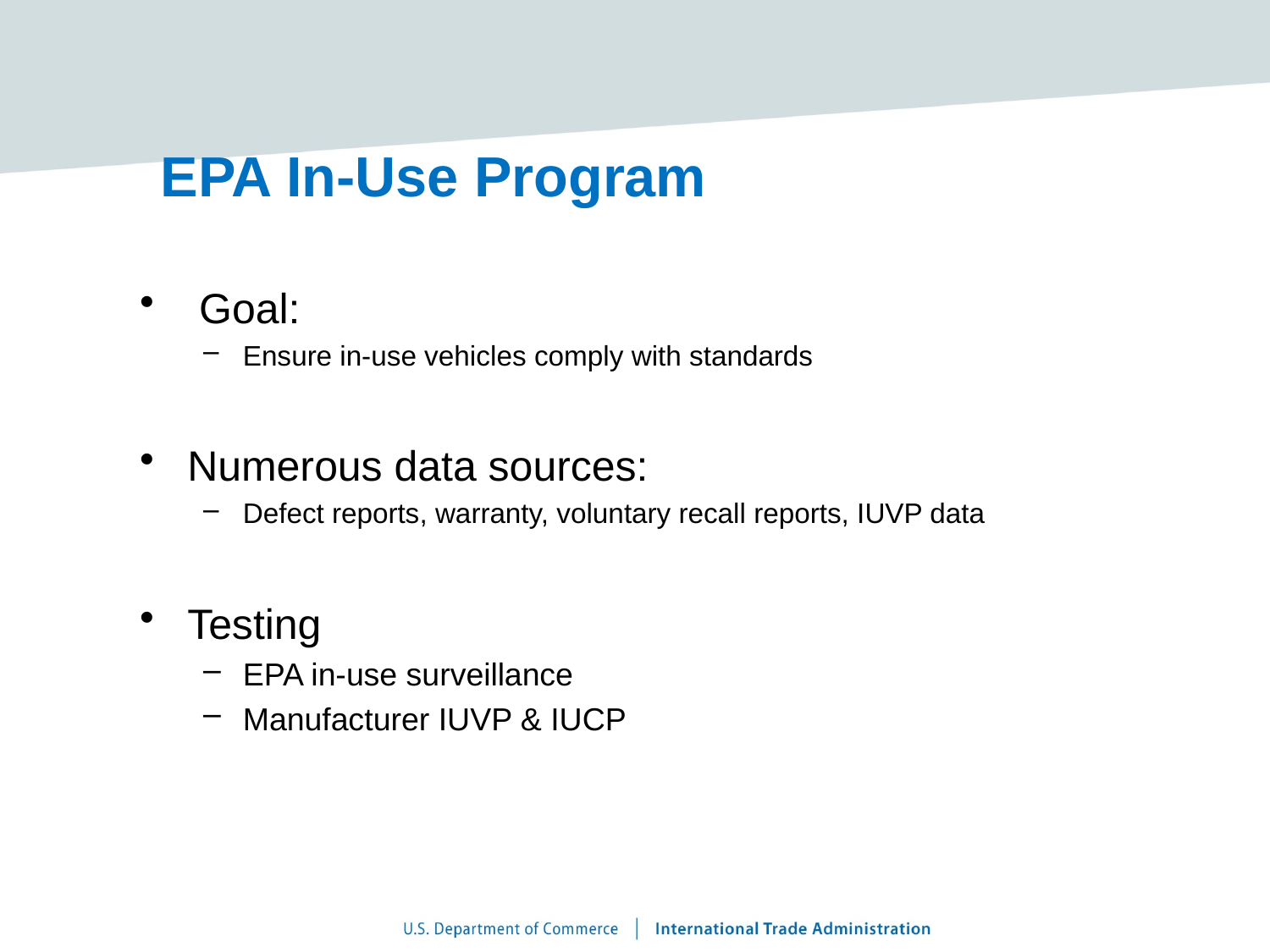

# EPA In-Use Program
 Goal:
Ensure in-use vehicles comply with standards

Numerous data sources:
Defect reports, warranty, voluntary recall reports, IUVP data

Testing
EPA in-use surveillance
Manufacturer IUVP & IUCP